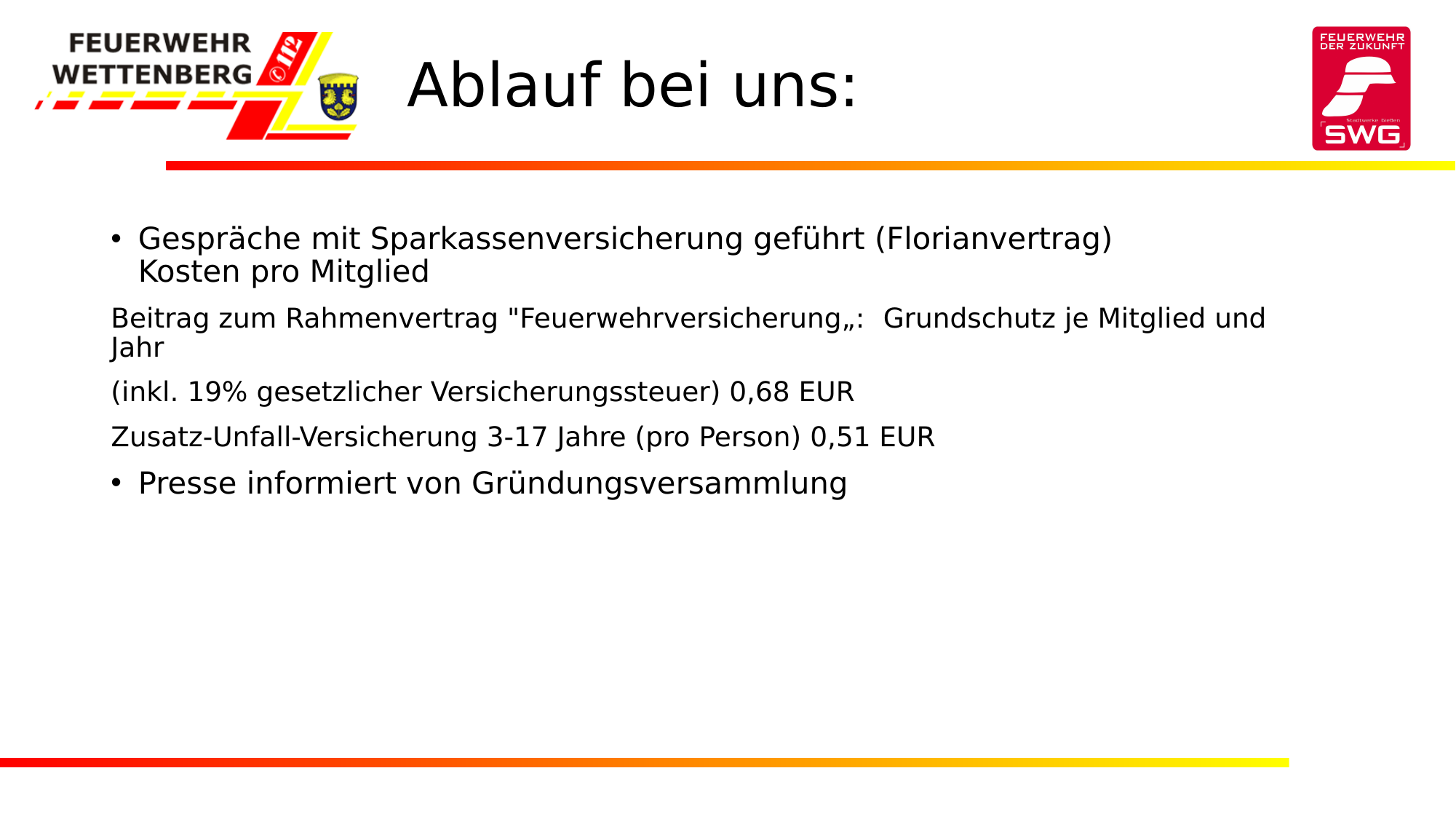

# Ablauf bei uns:
Gespräche mit Sparkassenversicherung geführt (Florianvertrag)
Kosten pro Mitglied
Beitrag zum Rahmenvertrag "Feuerwehrversicherung„:  Grundschutz je Mitglied und Jahr
(inkl. 19% gesetzlicher Versicherungssteuer) 0,68 EUR
Zusatz-Unfall-Versicherung 3-17 Jahre (pro Person) 0,51 EUR
Presse informiert von Gründungsversammlung